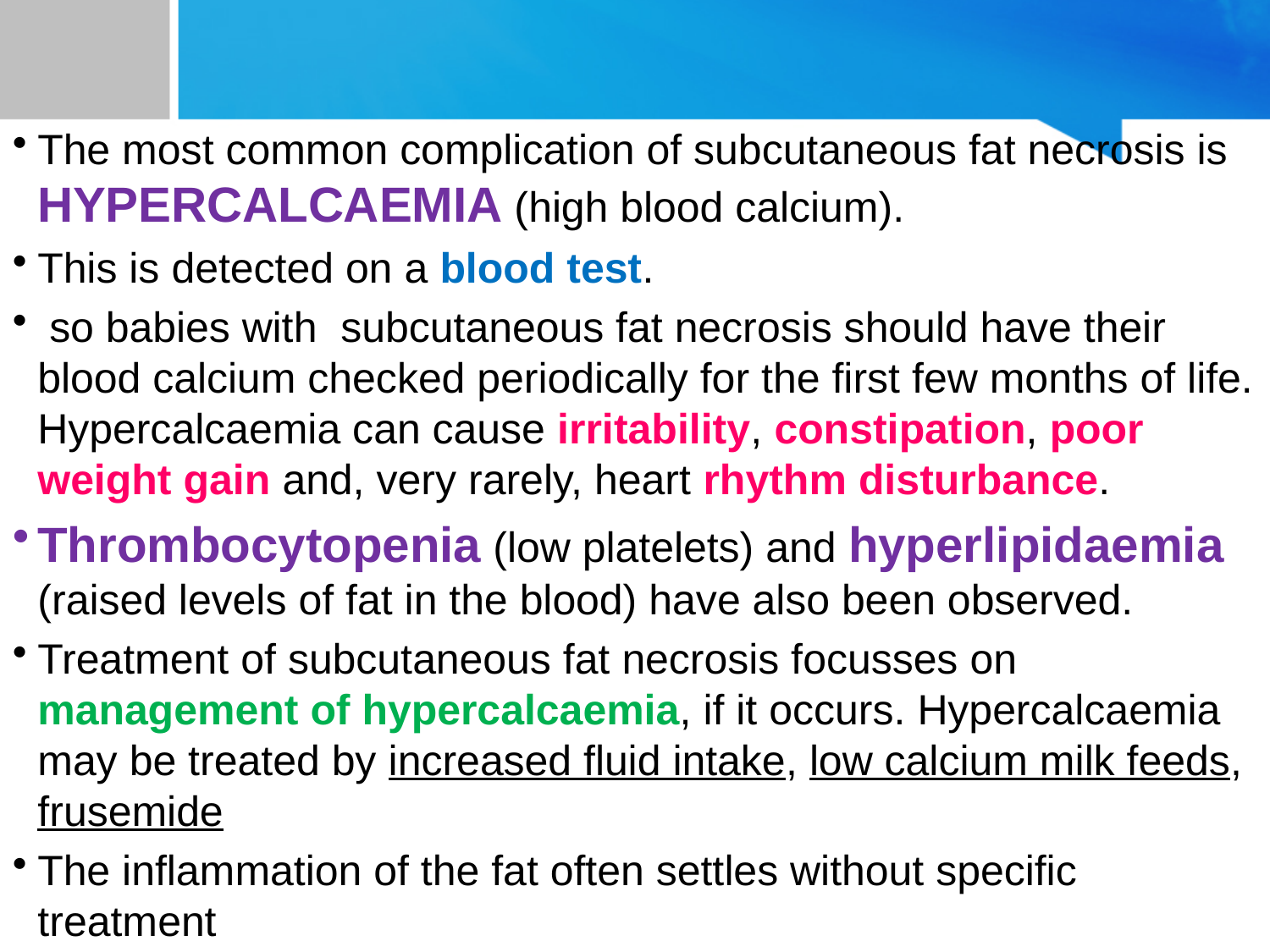

The most common complication of subcutaneous fat necrosis is HYPERCALCAEMIA (high blood calcium).
This is detected on a blood test.
 so babies with  subcutaneous fat necrosis should have their blood calcium checked periodically for the first few months of life. Hypercalcaemia can cause irritability, constipation, poor weight gain and, very rarely, heart rhythm disturbance.
Thrombocytopenia (low platelets) and hyperlipidaemia (raised levels of fat in the blood) have also been observed.
Treatment of subcutaneous fat necrosis focusses on management of hypercalcaemia, if it occurs. Hypercalcaemia may be treated by increased fluid intake, low calcium milk feeds, frusemide
The inflammation of the fat often settles without specific treatment